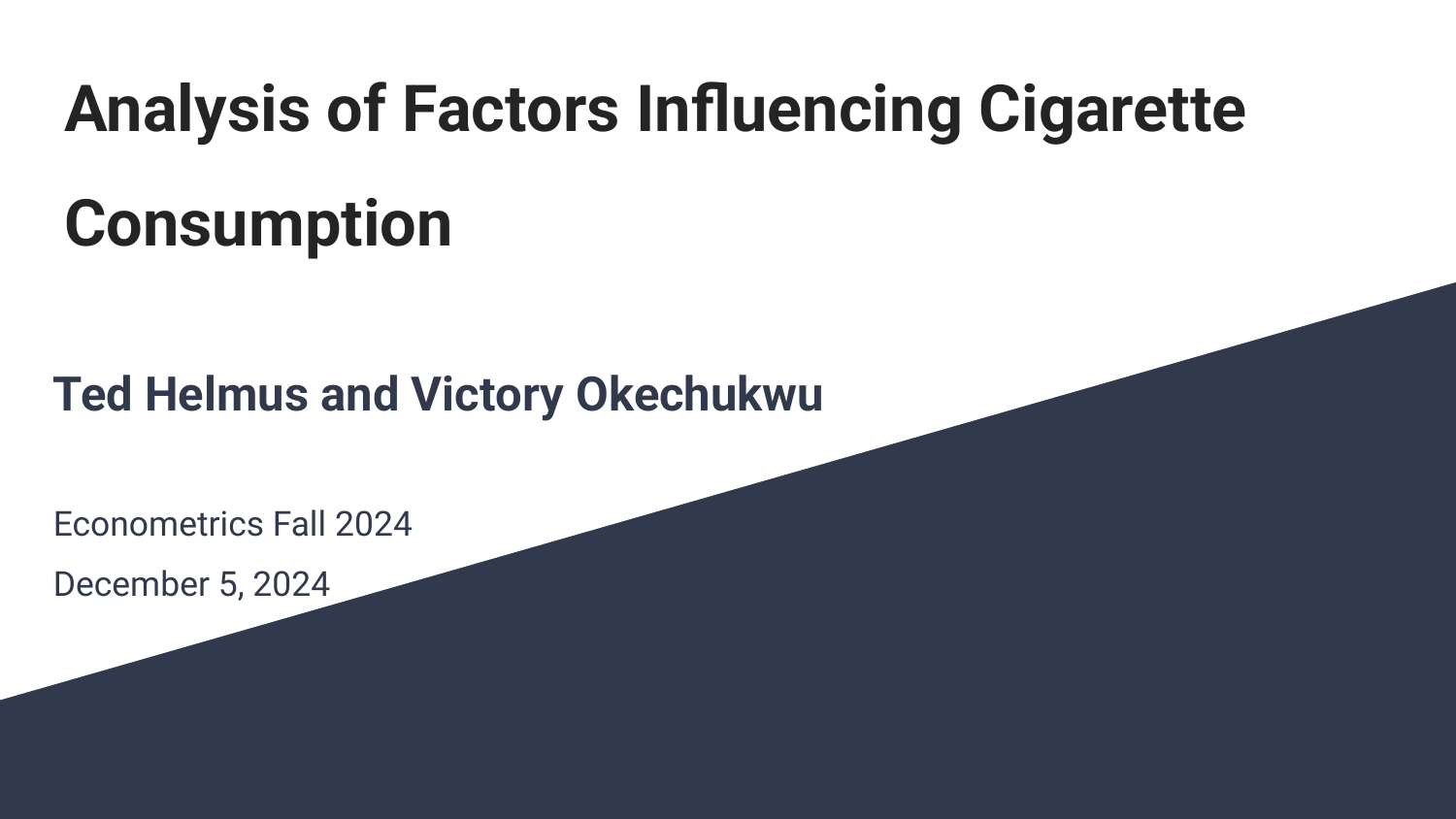

# Analysis of Factors Influencing Cigarette Consumption
Ted Helmus and Victory Okechukwu

Econometrics Fall 2024
December 5, 2024